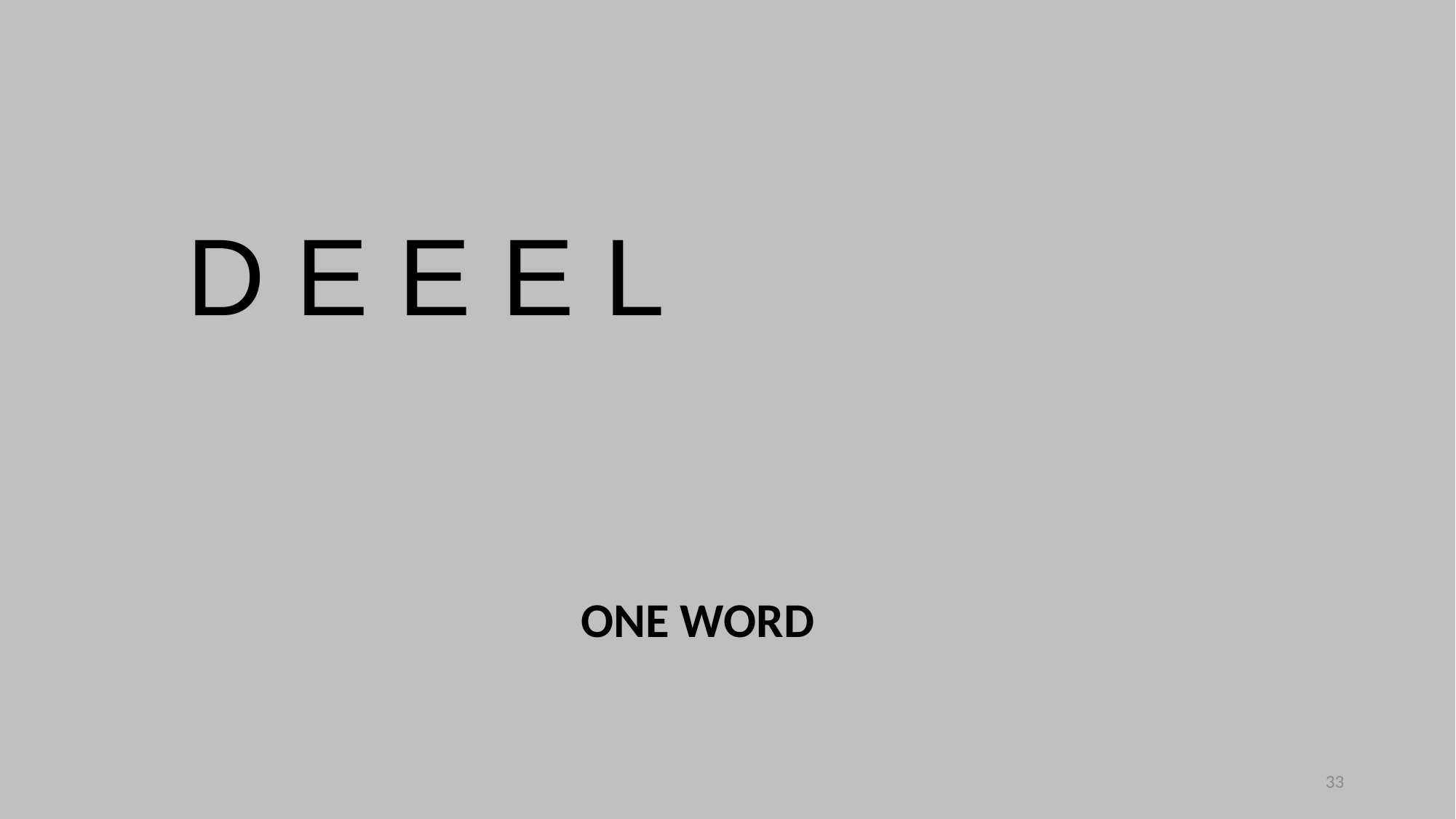

D E E E L
ONE WORD
33